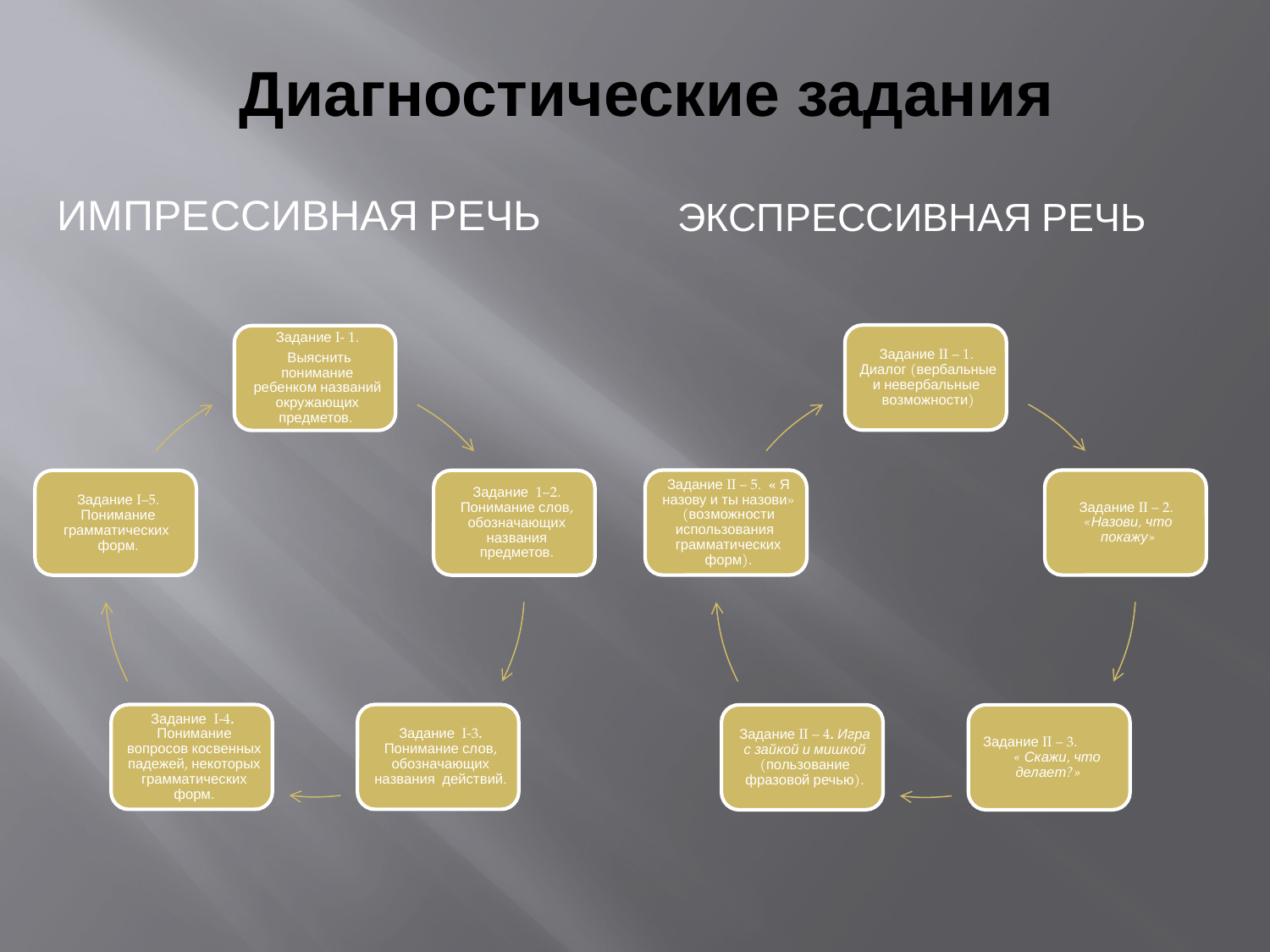

# Диагностические задания
Импрессивная речь
Экспрессивная речь
Задание II – 1.  Диалог (вербальные и невербальные  возможности)
Задание II – 2.  «Назови, что покажу»
Задание II – 3.                « Скажи, что делает?»
Задание II – 4. Игра с зайкой и мишкой (пользование фразовой речью).
Задание II – 5.  « Я назову и ты назови» (возможности использования   грамматических форм).
Задание I- 1.
 Выяснить понимание ребенком названий окружающих предметов.
Задание  1–2. Понимание слов, обозначающих названия предметов.
Задание  I-3. Понимание слов, обозначающих названия  действий.
Задание  I-4.  Понимание вопросов косвенных падежей, некоторых грамматических форм.
Задание I–5. Понимание грамматических  форм.